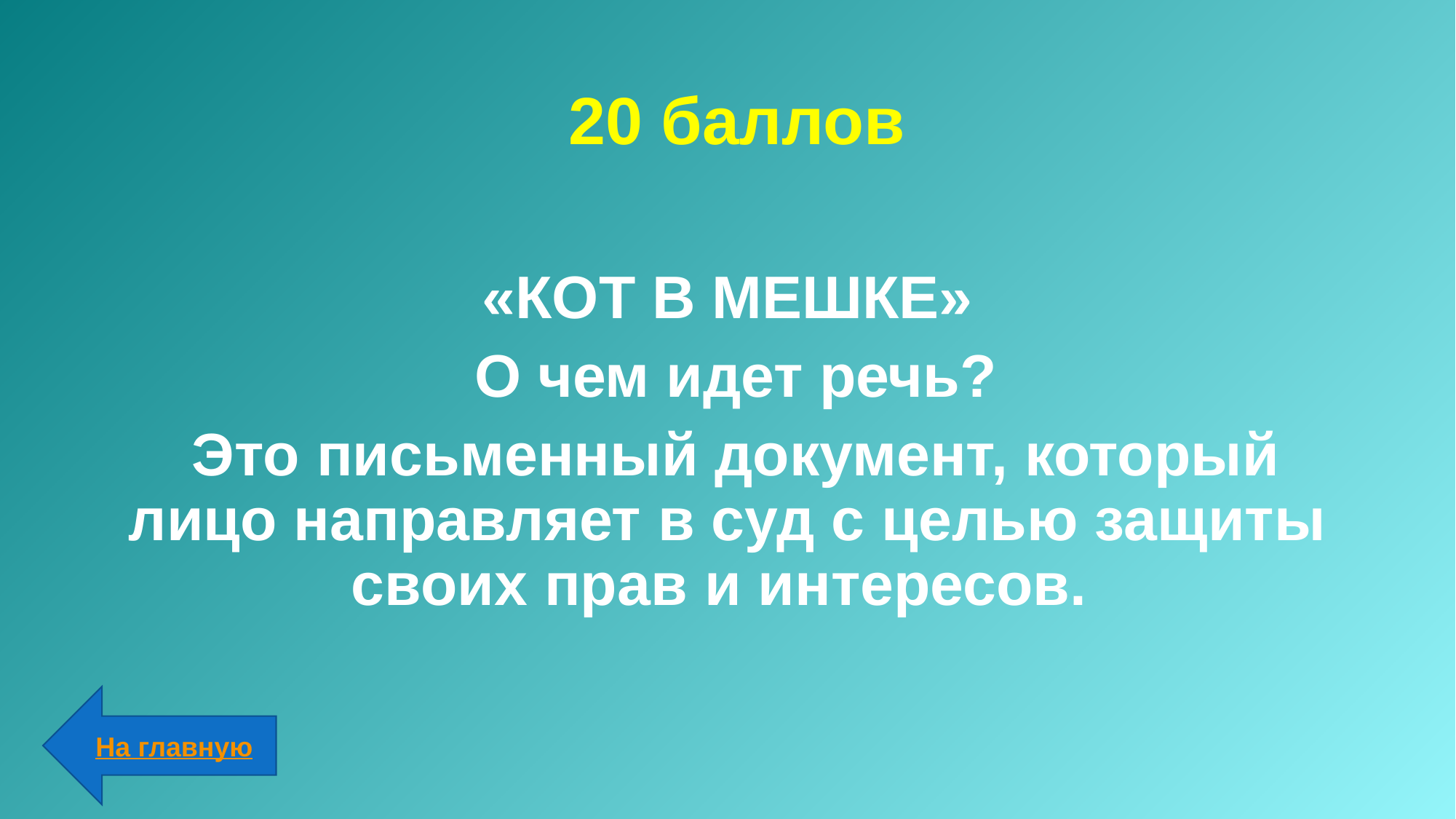

# 20 баллов
«КОТ В МЕШКЕ»
 О чем идет речь?
 Это письменный документ, который лицо направляет в суд с целью защиты своих прав и интересов.

На главную